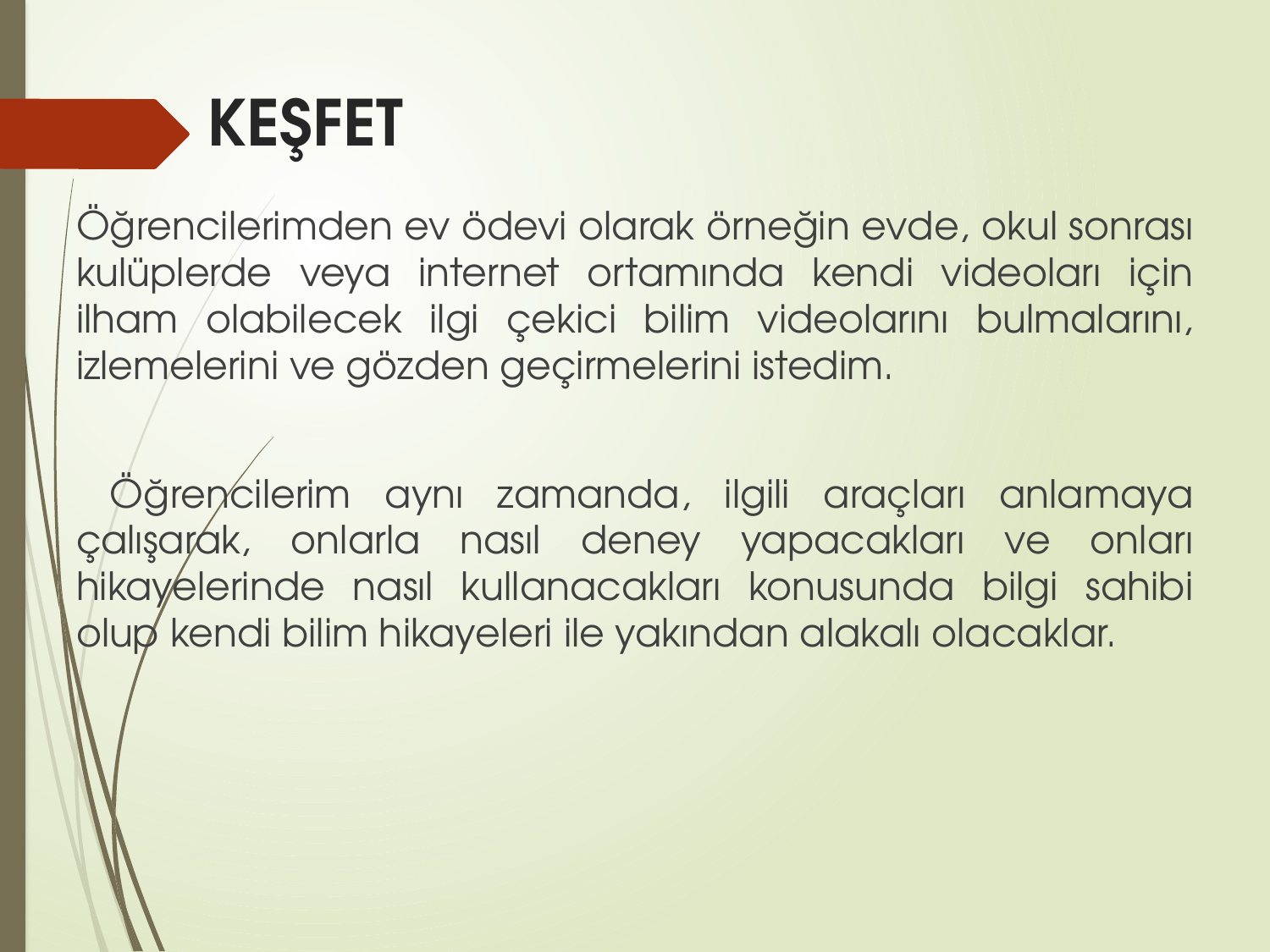

# KEŞFET
Öğrencilerimden ev ödevi olarak örneğin evde, okul sonrası kulüplerde veya internet ortamında kendi videoları için ilham olabilecek ilgi çekici bilim videolarını bulmalarını, izlemelerini ve gözden geçirmelerini istedim.

 Öğrencilerim aynı zamanda, ilgili araçları anlamaya çalışarak, onlarla nasıl deney yapacakları ve onları hikayelerinde nasıl kullanacakları konusunda bilgi sahibi olup kendi bilim hikayeleri ile yakından alakalı olacaklar.